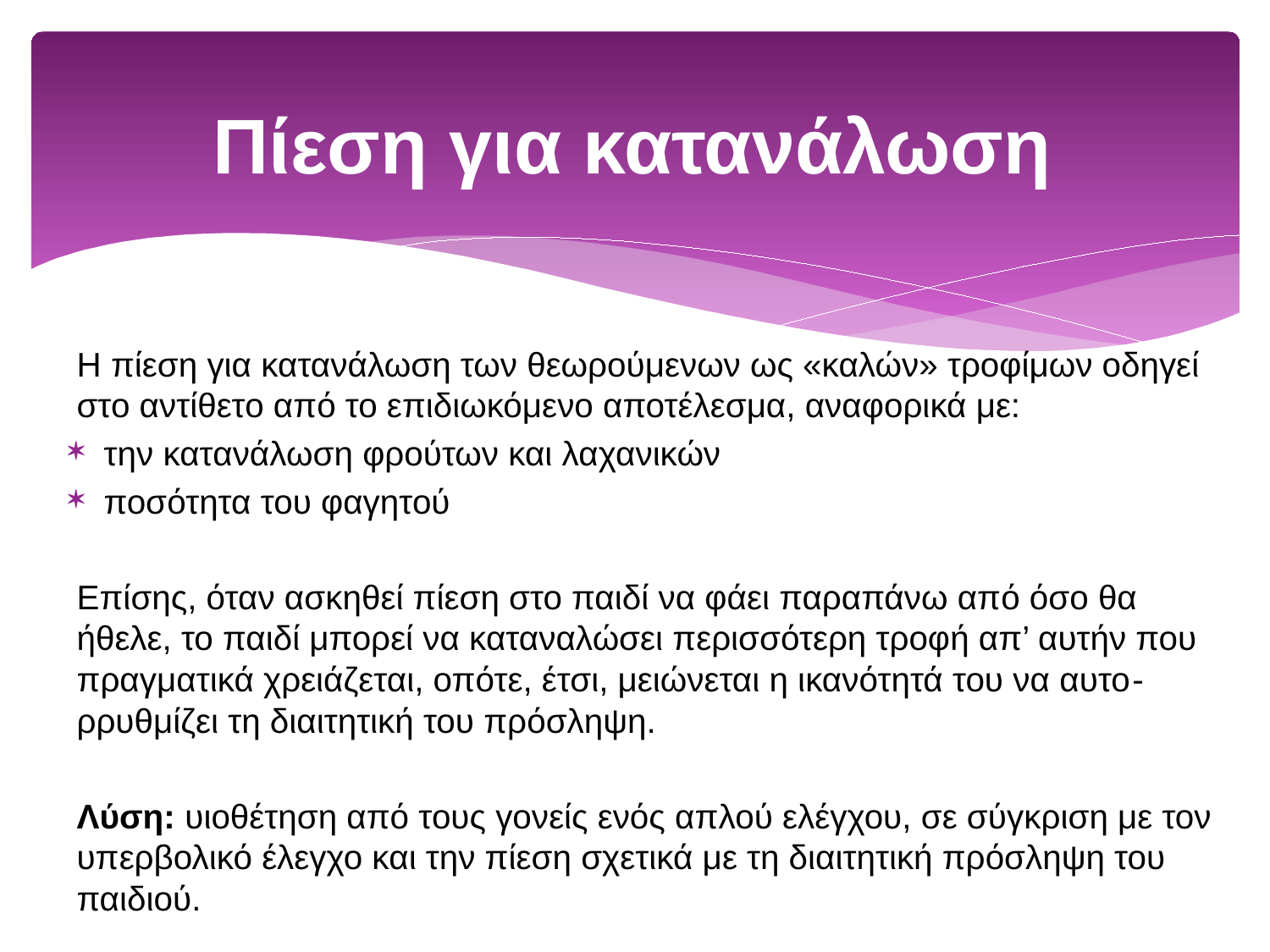

# Πίεση για κατανάλωση
Η πίεση για κατανάλωση των θεωρούμενων ως «καλών» τροφίμων οδηγεί στο αντίθετο από το επιδιωκόμενο αποτέλεσμα, αναφορικά με:
την κατανάλωση φρούτων και λαχανικών
ποσότητα του φαγητού

Επίσης, όταν ασκηθεί πίεση στο παιδί να φάει παραπάνω από όσο θα ήθελε, το παιδί μπορεί να καταναλώσει περισσότερη τροφή απ’ αυτήν που πραγματικά χρειάζεται, οπότε, έτσι, μειώνεται η ικανότητά του να αυτο-ρρυθμίζει τη διαιτητική του πρόσληψη.

Λύση: υιοθέτηση από τους γονείς ενός απλού ελέγχου, σε σύγκριση με τον υπερβολικό έλεγχο και την πίεση σχετικά με τη διαιτητική πρόσληψη του παιδιού.